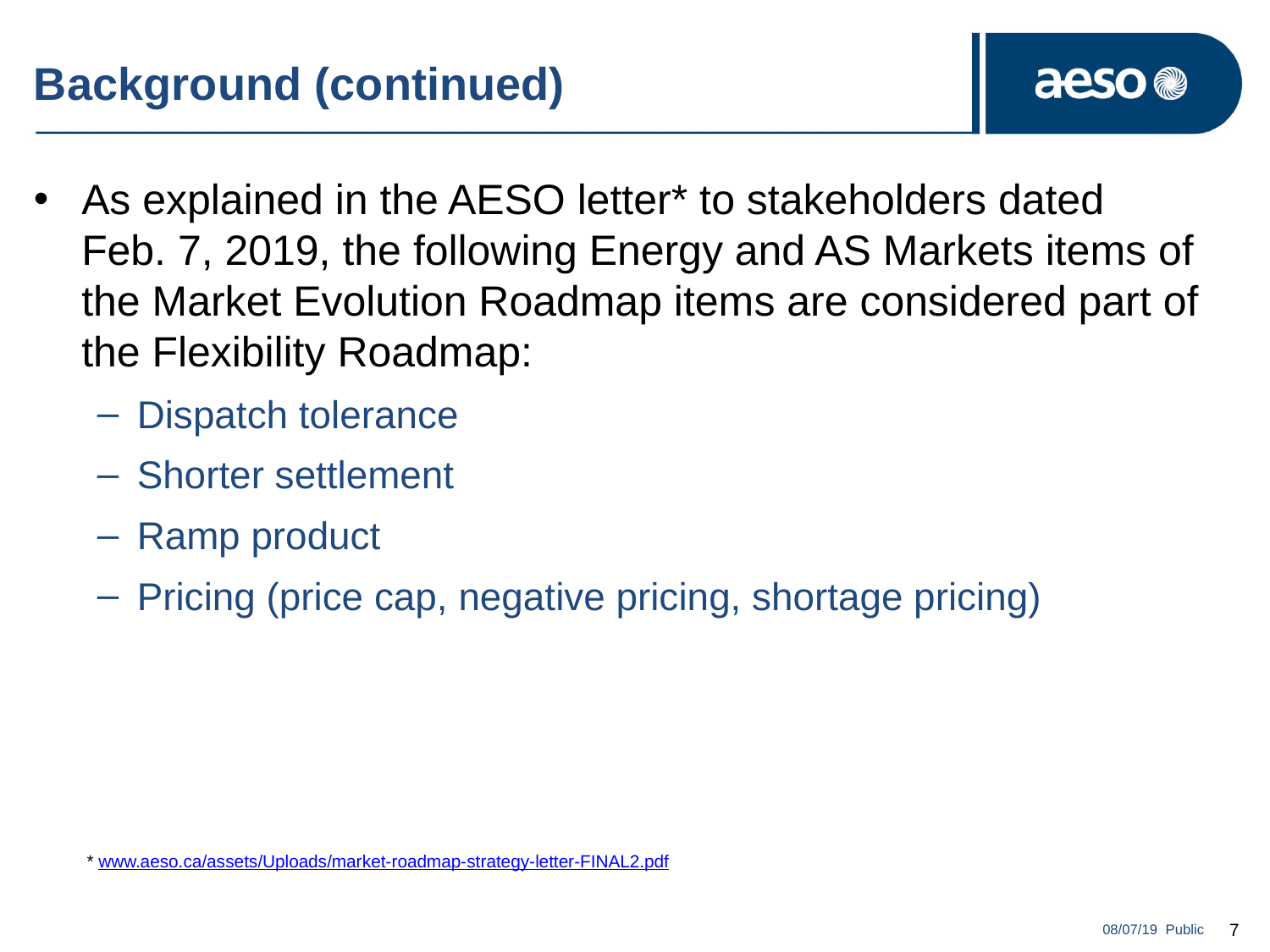

# Background (continued)
As explained in the AESO letter* to stakeholders dated
Feb. 7, 2019, the following Energy and AS Markets items of the Market Evolution Roadmap items are considered part of the Flexibility Roadmap:
Dispatch tolerance
Shorter settlement
Ramp product
Pricing (price cap, negative pricing, shortage pricing)

* www.aeso.ca/assets/Uploads/market-roadmap-strategy-letter-FINAL2.pdf
08/07/19  Public
7